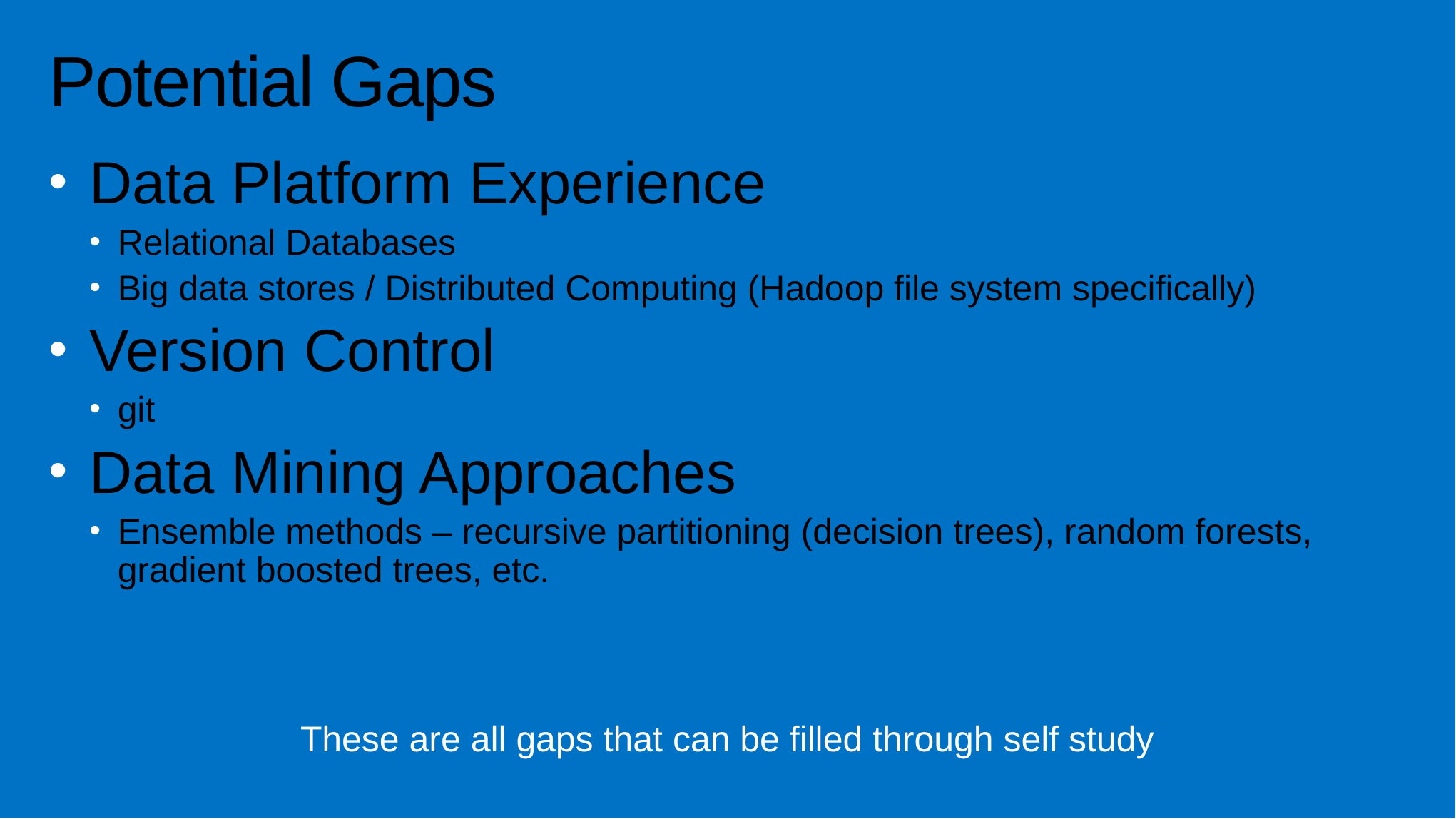

# Potential Gaps
Data Platform Experience
Relational Databases
Big data stores / Distributed Computing (Hadoop file system specifically)
Version Control
git
Data Mining Approaches
Ensemble methods – recursive partitioning (decision trees), random forests, gradient boosted trees, etc.
These are all gaps that can be filled through self study